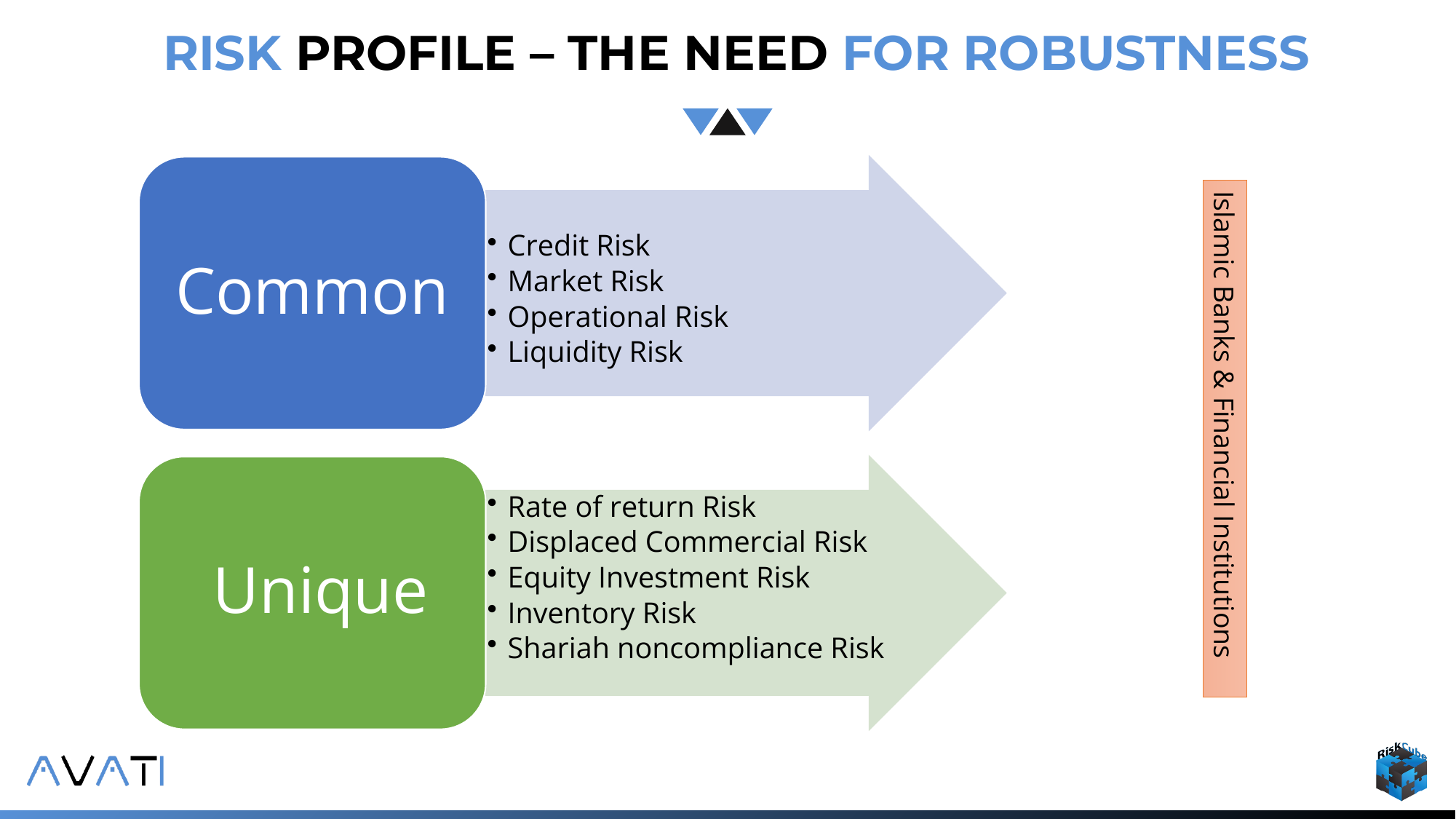

RISK PROFILE – THE NEED FOR ROBUSTNESS

Common

Credit Risk
Market Risk
Operational Risk
Liquidity Risk
Islamic Banks & Financial Institutions
 Unique
Rate of return Risk
Displaced Commercial Risk
Equity Investment Risk
Inventory Risk
Shariah noncompliance Risk